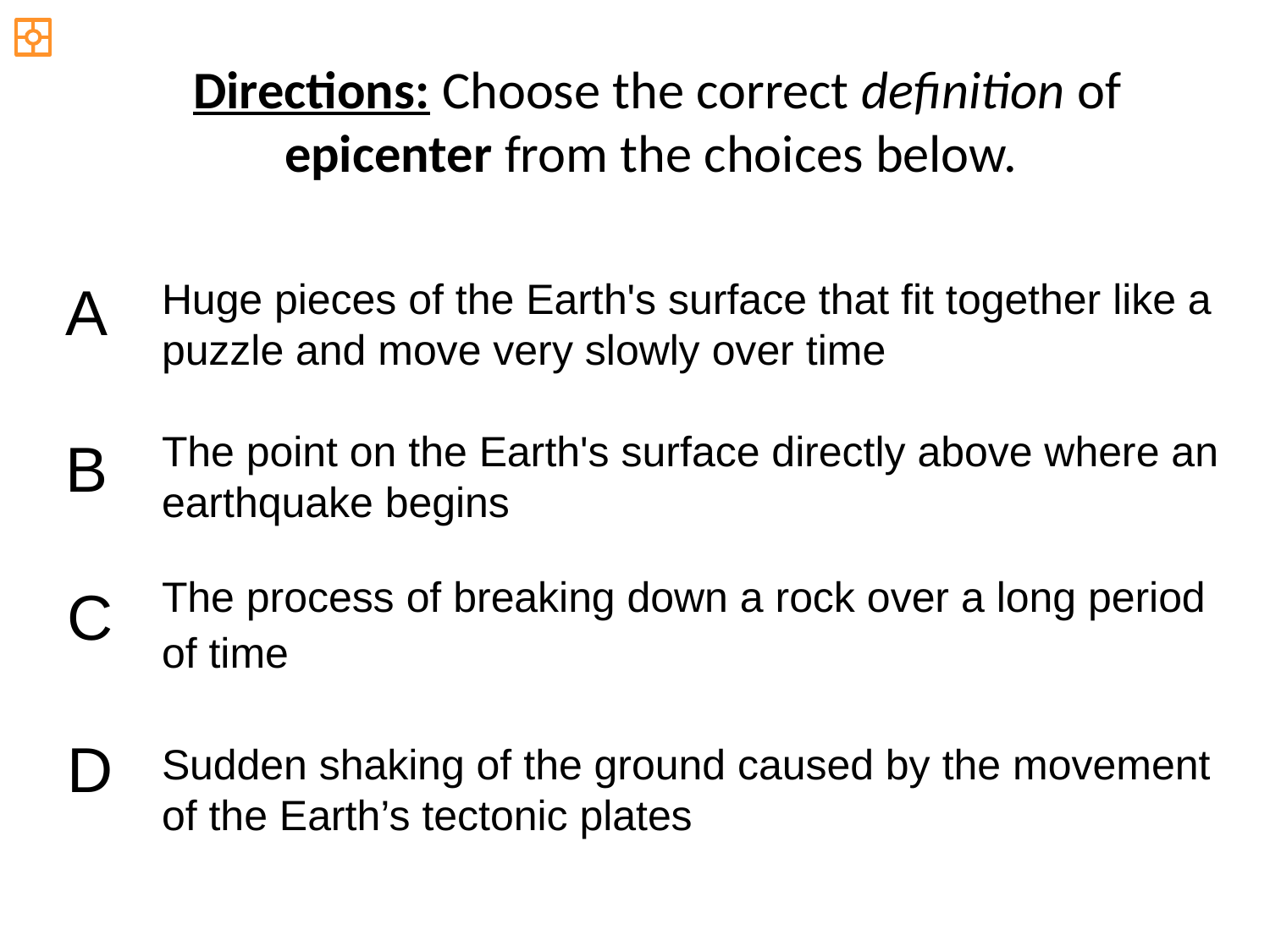

Directions: Choose the correct definition of epicenter from the choices below.
A
Huge pieces of the Earth's surface that fit together like a puzzle and move very slowly over time

The point on the Earth's surface directly above where an earthquake begins
B
The process of breaking down a rock over a long period of time
C
D
Sudden shaking of the ground caused by the movement of the Earth’s tectonic plates